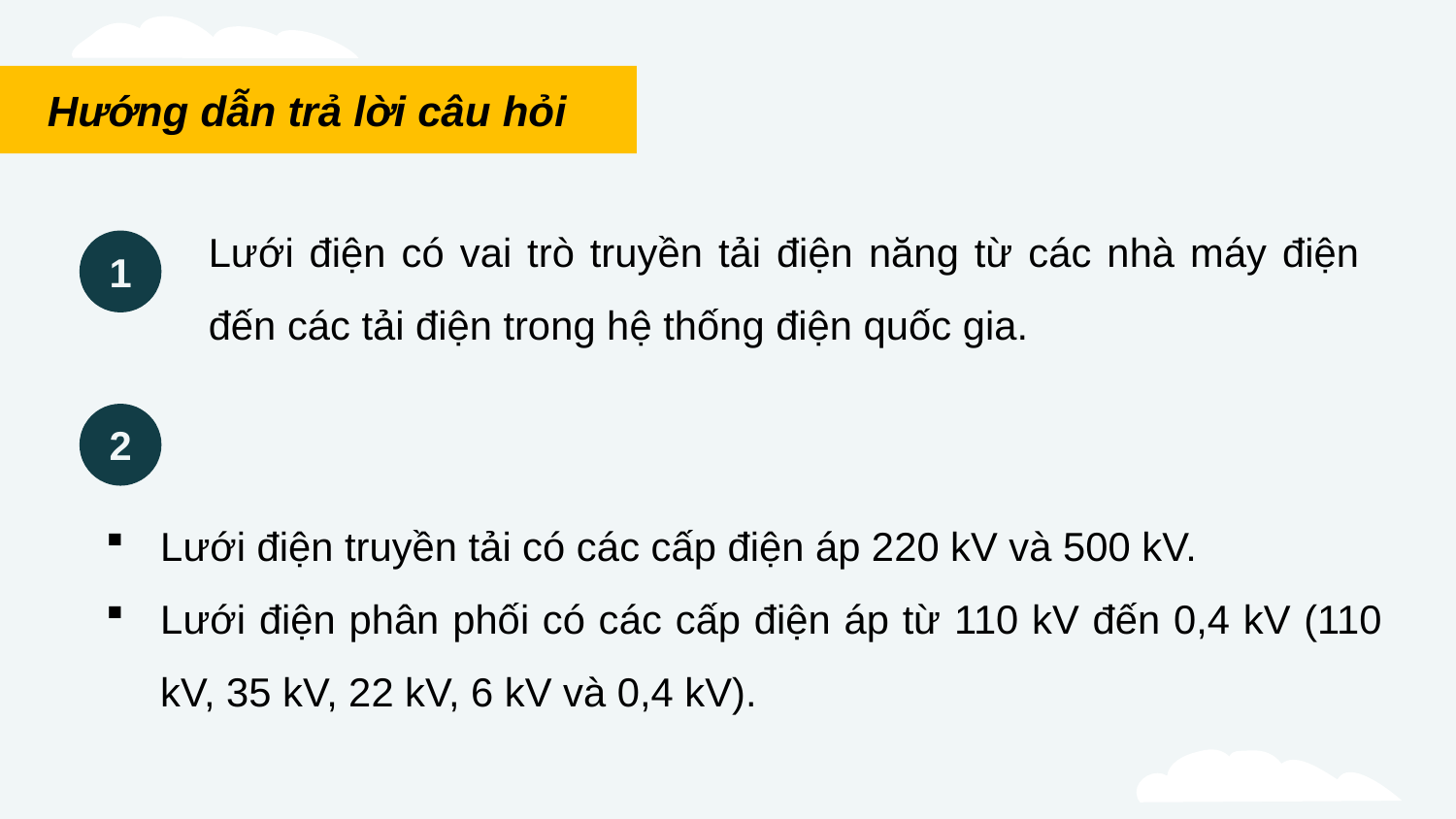

Hướng dẫn trả lời câu hỏi
Lưới điện có vai trò truyền tải điện năng từ các nhà máy điện đến các tải điện trong hệ thống điện quốc gia.
1
2
Lưới điện truyền tải có các cấp điện áp 220 kV và 500 kV.
Lưới điện phân phối có các cấp điện áp từ 110 kV đến 0,4 kV (110 kV, 35 kV, 22 kV, 6 kV và 0,4 kV).